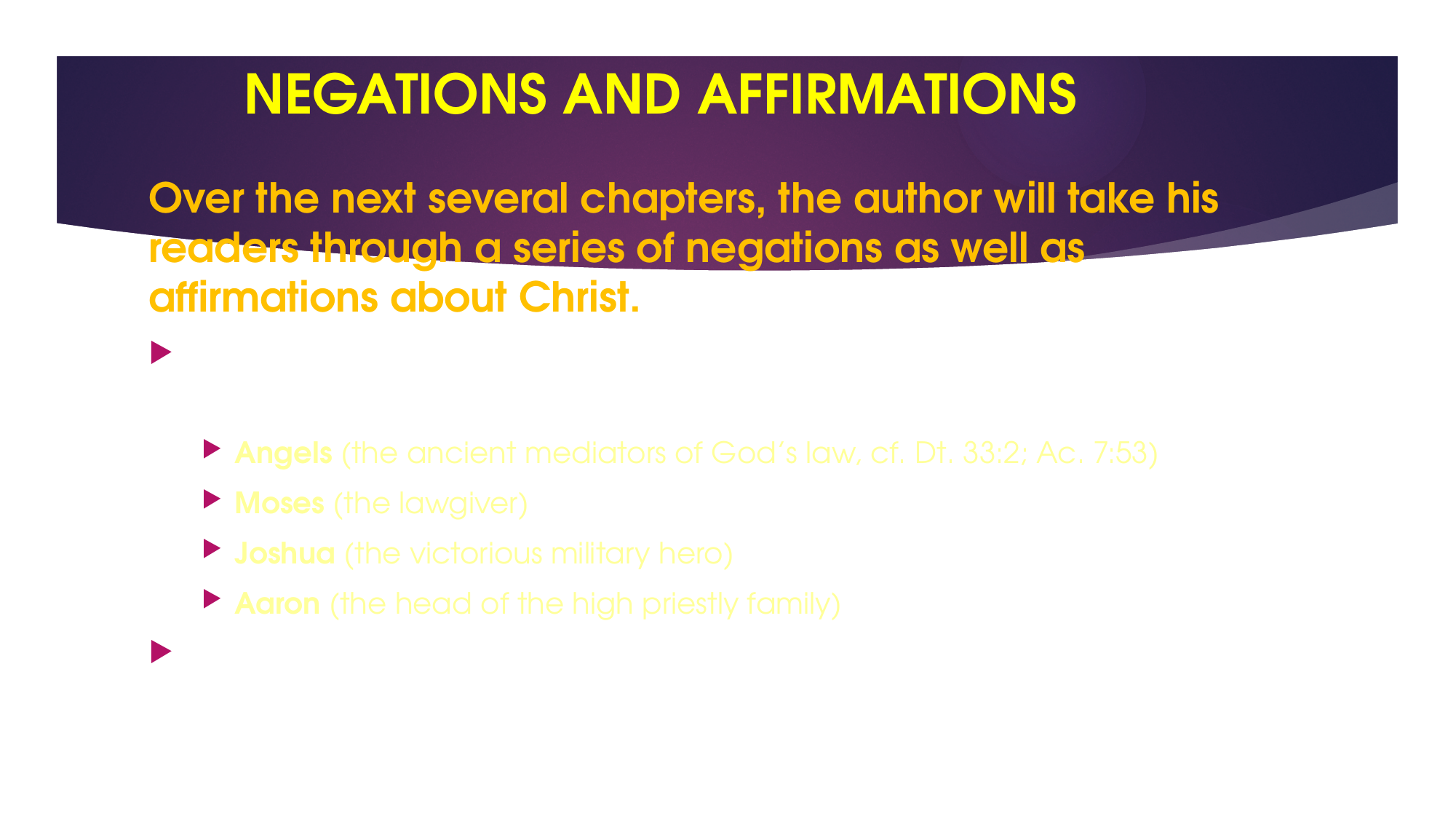

# NEGATIONS AND AFFIRMATIONS
Over the next several chapters, the author will take his readers through a series of negations as well as affirmations about Christ.
The same concern underlies each category he addresses. Jesus cannot be reduced to the level of:
Angels (the ancient mediators of God’s law, cf. Dt. 33:2; Ac. 7:53)
Moses (the lawgiver)
Joshua (the victorious military hero)
Aaron (the head of the high priestly family)
Rather, the Son is higher than all, and any effort to turn back from God’s final revelation in his Son is inferior and misdirected.